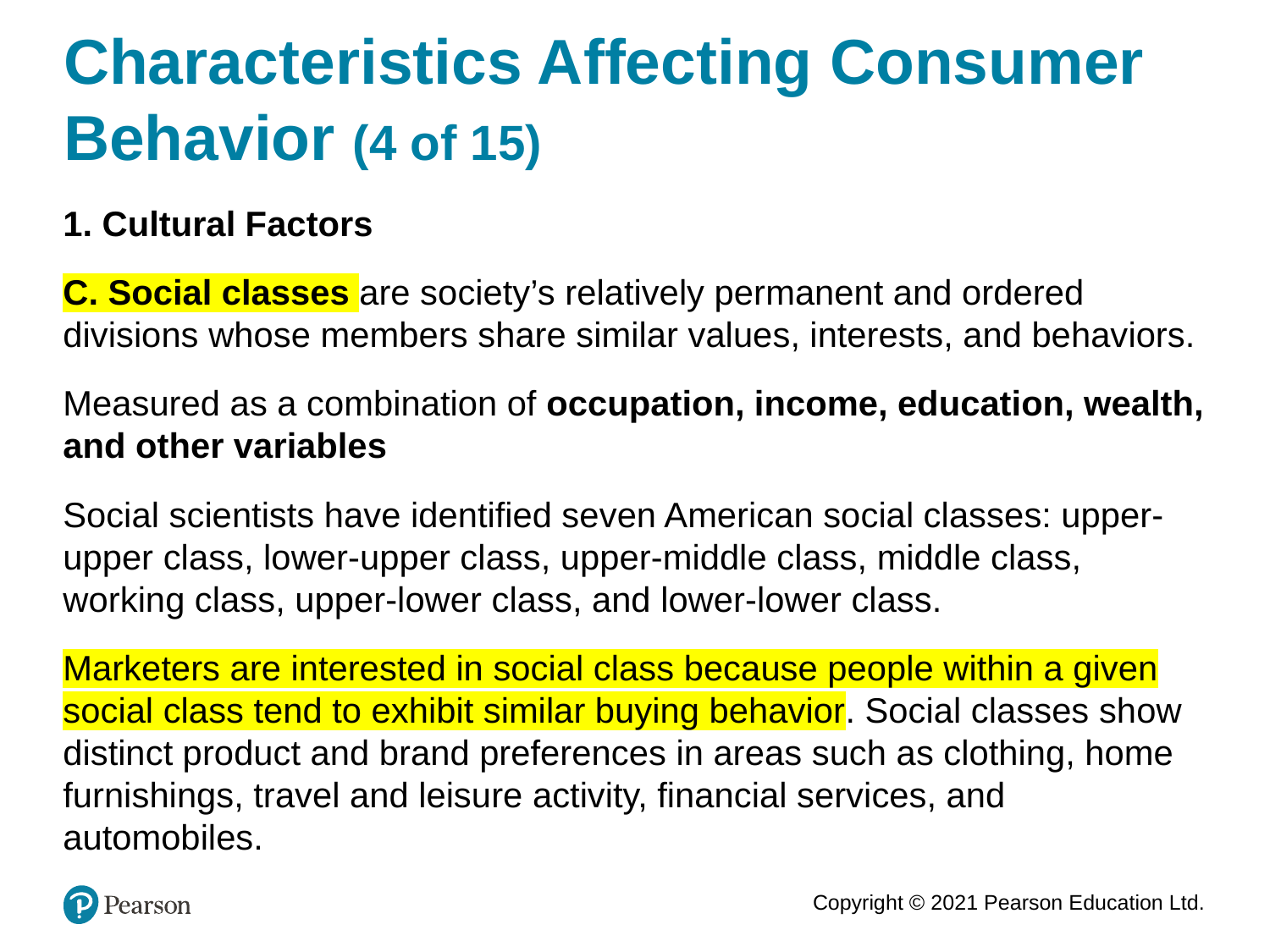

# Characteristics Affecting Consumer Behavior (4 of 15)
1. Cultural Factors
C. Social classes are society’s relatively permanent and ordered divisions whose members share similar values, interests, and behaviors.
Measured as a combination of occupation, income, education, wealth, and other variables
Social scientists have identified seven American social classes: upper-upper class, lower-upper class, upper-middle class, middle class, working class, upper-lower class, and lower-lower class.
Marketers are interested in social class because people within a given social class tend to exhibit similar buying behavior. Social classes show distinct product and brand preferences in areas such as clothing, home furnishings, travel and leisure activity, financial services, and automobiles.